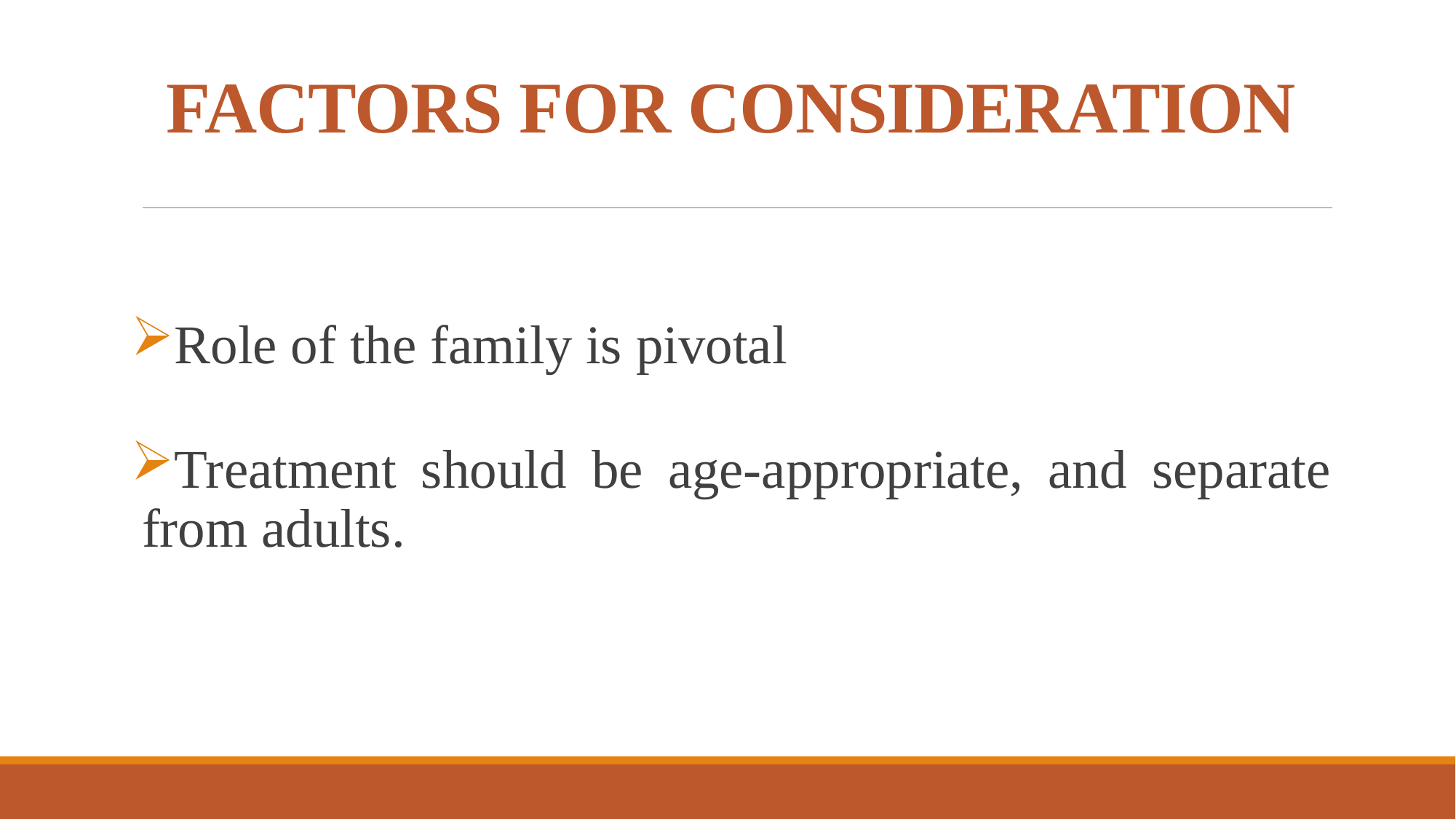

# FACTORS FOR CONSIDERATION
Role of the family is pivotal

Treatment should be age-appropriate, and separate from adults.